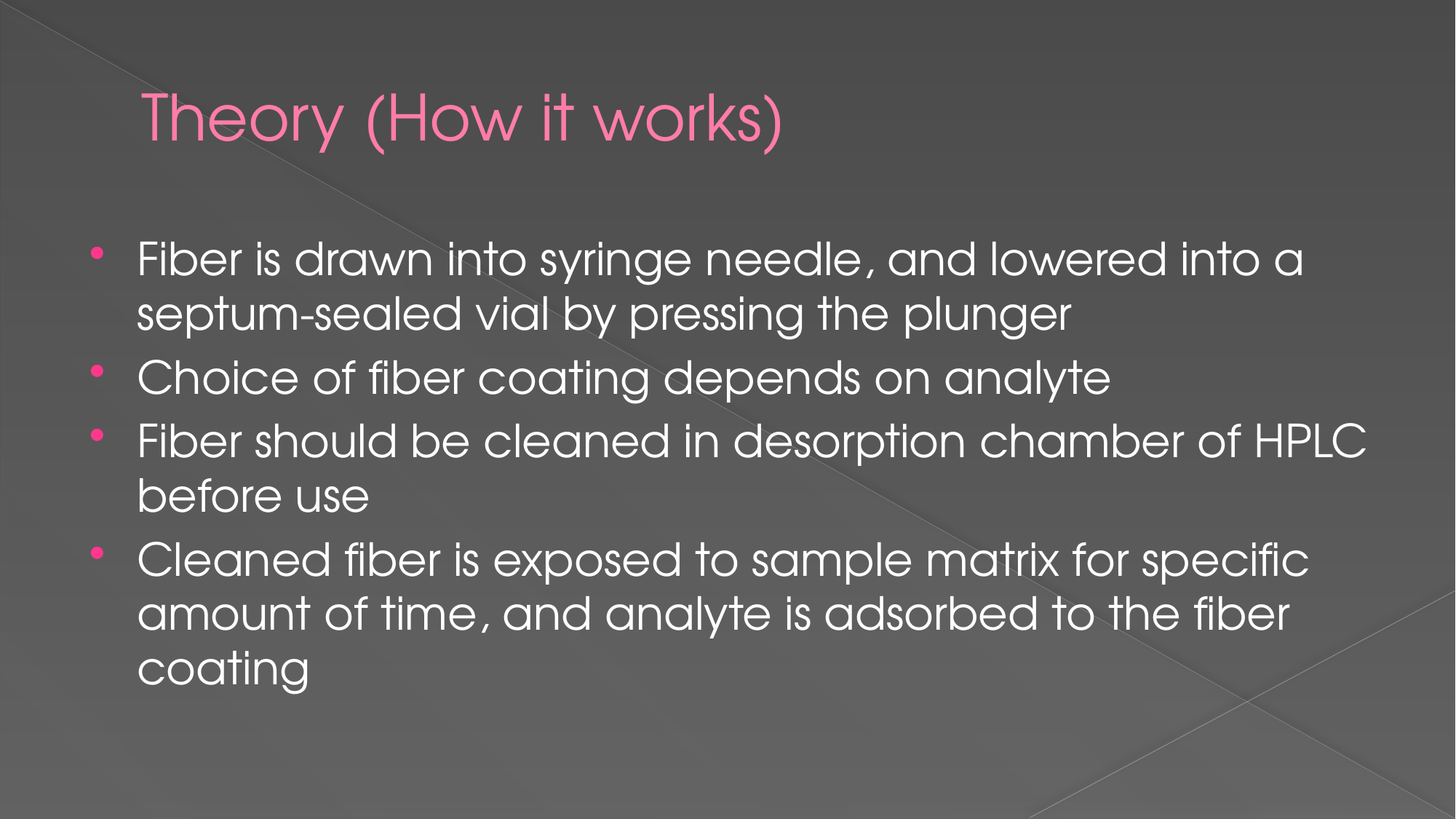

# Theory (How it works)
Fiber is drawn into syringe needle, and lowered into a septum-sealed vial by pressing the plunger
Choice of fiber coating depends on analyte
Fiber should be cleaned in desorption chamber of HPLC before use
Cleaned fiber is exposed to sample matrix for specific amount of time, and analyte is adsorbed to the fiber coating